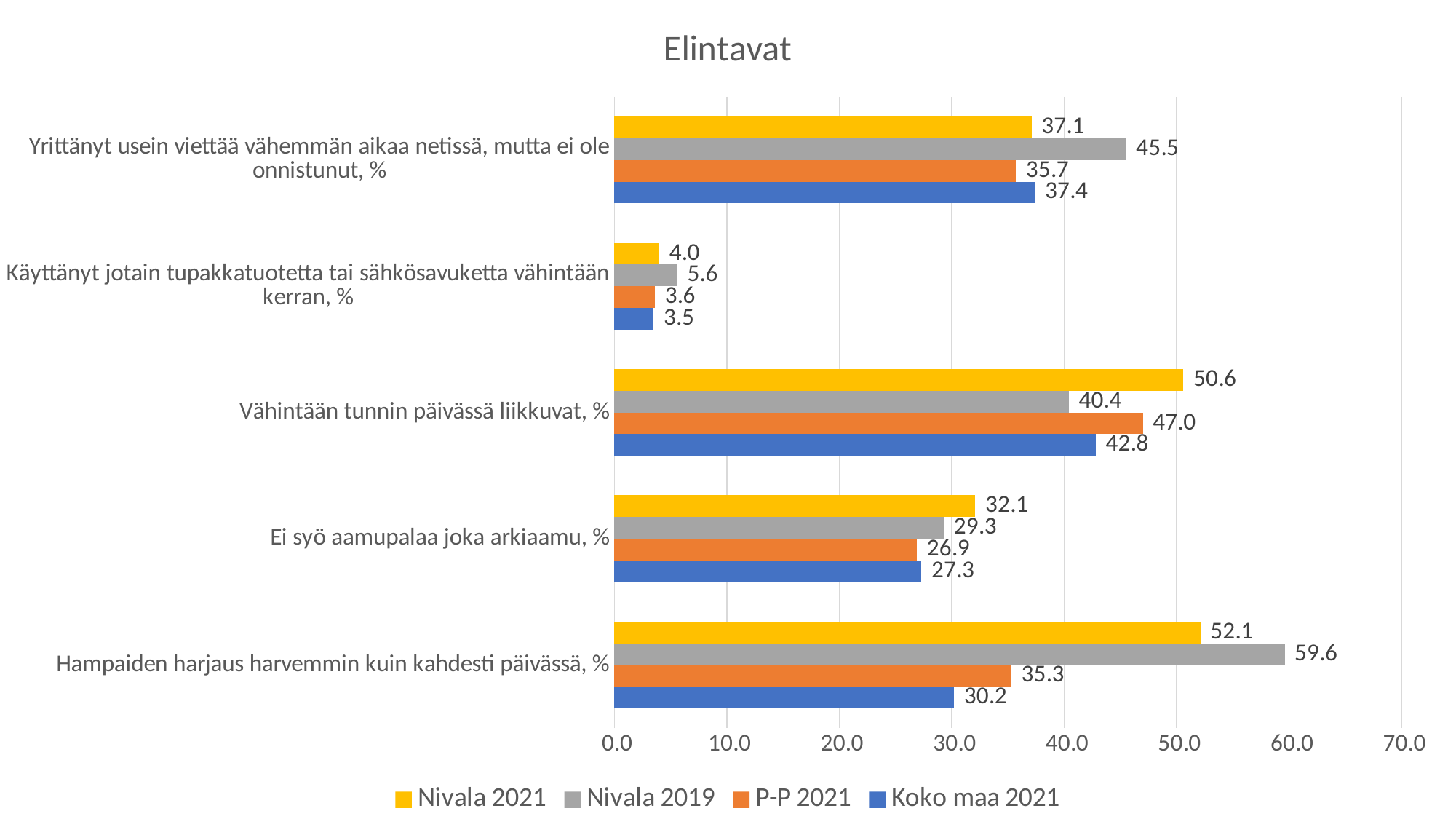

### Chart: Elintavat

| Category |  |  |  |  |
|---|---|---|---|---|
| Hampaiden harjaus harvemmin kuin kahdesti päivässä, % | 30.2 | 35.3 | 59.6 | 52.1 |
| Ei syö aamupalaa joka arkiaamu, % | 27.3 | 26.9 | 29.3 | 32.1 |
| Vähintään tunnin päivässä liikkuvat, % | 42.8 | 47.0 | 40.4 | 50.6 |
| Käyttänyt jotain tupakkatuotetta tai sähkösavuketta vähintään kerran, % | 3.5 | 3.6 | 5.6 | 4.0 |
| Yrittänyt usein viettää vähemmän aikaa netissä, mutta ei ole onnistunut, % | 37.4 | 35.7 | 45.5 | 37.1 |